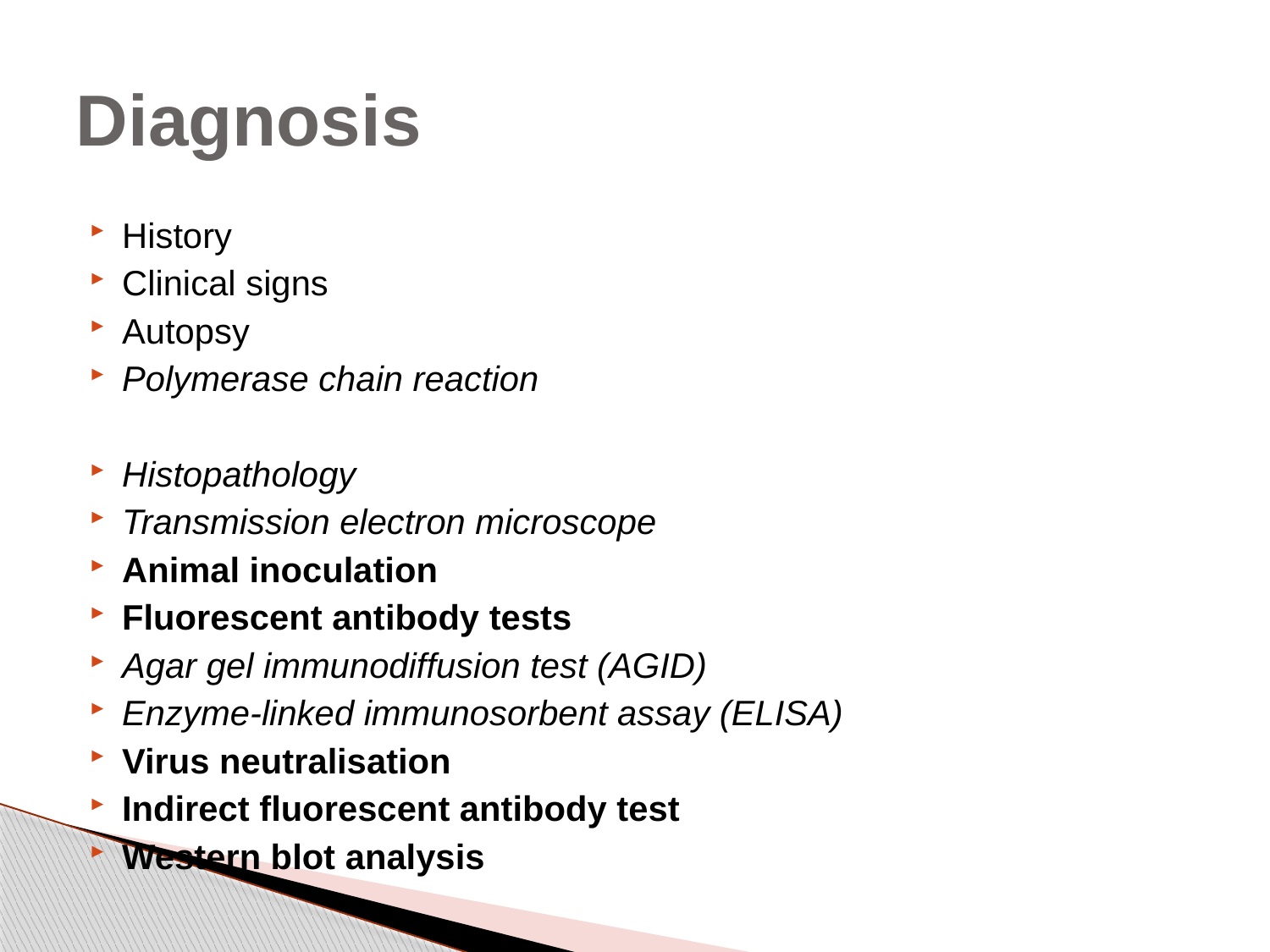

# Diagnosis

History
Clinical signs
Autopsy
Polymerase chain reaction

Histopathology
Transmission electron microscope
Animal inoculation
Fluorescent antibody tests
Agar gel immunodiffusion test (AGID)
Enzyme-linked immunosorbent assay (ELISA)
Virus neutralisation
Indirect fluorescent antibody test
Western blot analysis